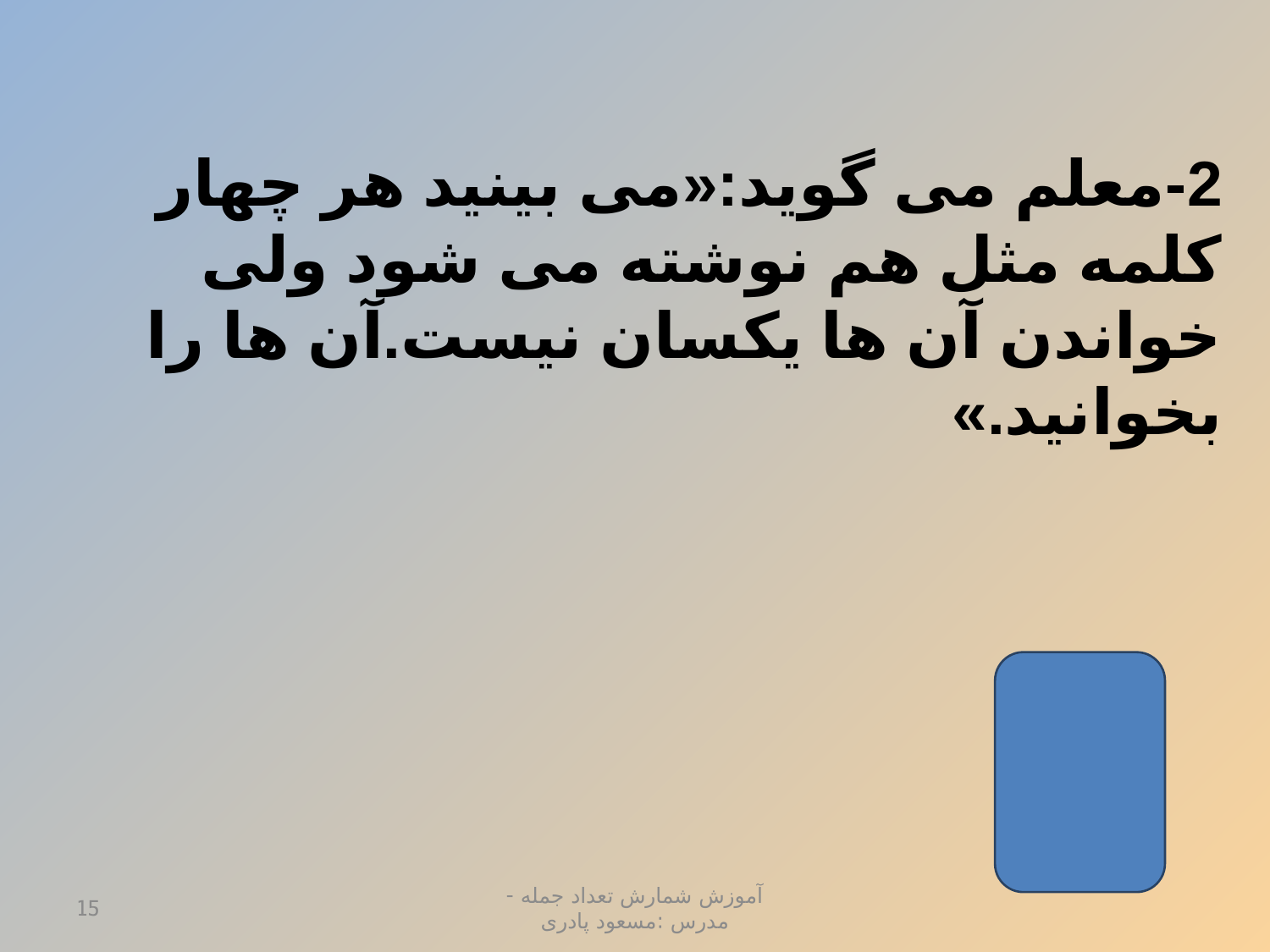

2-معلم می گوید:«می بینید هر چهار کلمه مثل هم نوشته می شود ولی خواندن آن ها یکسان نیست.آن ها را بخوانید.»

5
15
آموزش شمارش تعداد جمله - مدرس :مسعود پادری